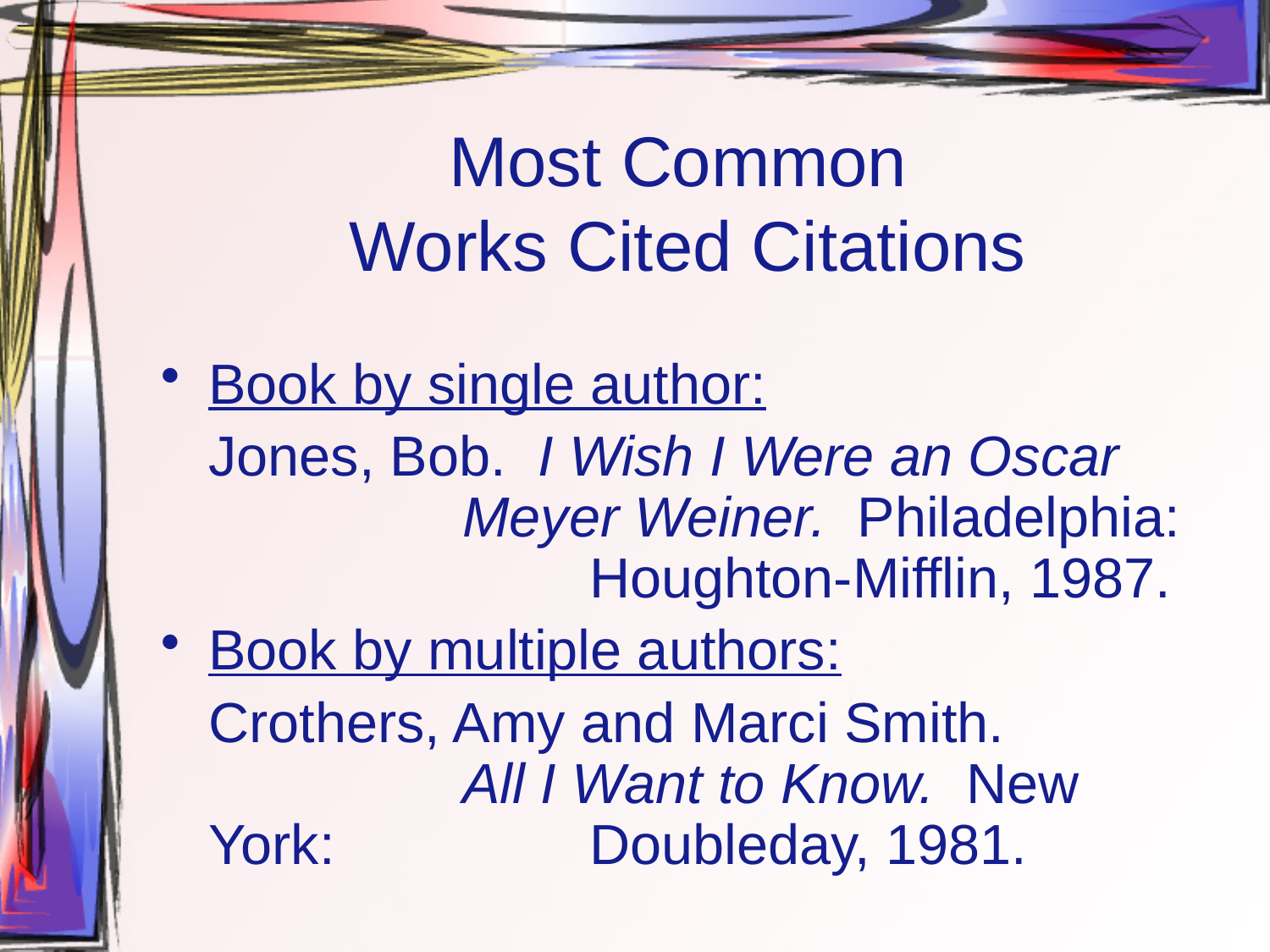

# Most Common Works Cited Citations
Book by single author:
	Jones, Bob.  I Wish I Were an Oscar 		Meyer Weiner.  Philadelphia: 			Houghton-Mifflin, 1987.
Book by multiple authors:
	Crothers, Amy and Marci Smith.  			All I Want to Know.  New York: 		Doubleday, 1981.